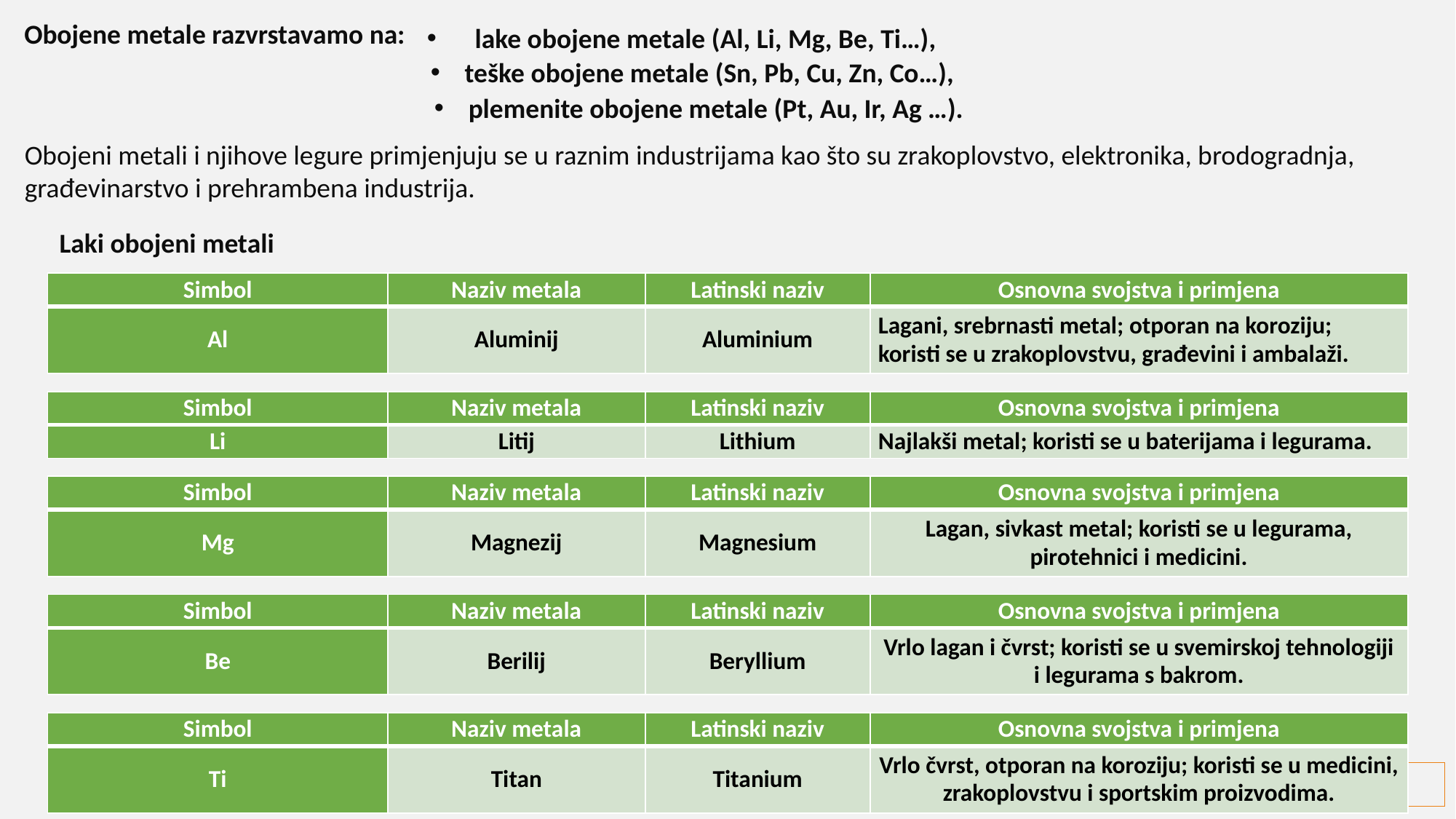

Obojene metale razvrstavamo na:
 lake obojene metale (Al, Li, Mg, Be, Ti…),
teške obojene metale (Sn, Pb, Cu, Zn, Co…),
plemenite obojene metale (Pt, Au, Ir, Ag …).
Obojeni metali i njihove legure primjenjuju se u raznim industrijama kao što su zrakoplovstvo, elektronika, brodogradnja, građevinarstvo i prehrambena industrija.
Laki obojeni metali
| Simbol | Naziv metala | Latinski naziv | Osnovna svojstva i primjena |
| --- | --- | --- | --- |
| Al | Aluminij | Aluminium | Lagani, srebrnasti metal; otporan na koroziju; koristi se u zrakoplovstvu, građevini i ambalaži. |
| Simbol | Naziv metala | Latinski naziv | Osnovna svojstva i primjena |
| --- | --- | --- | --- |
| Li | Litij | Lithium | Najlakši metal; koristi se u baterijama i legurama. |
| Simbol | Naziv metala | Latinski naziv | Osnovna svojstva i primjena |
| --- | --- | --- | --- |
| Mg | Magnezij | Magnesium | Lagan, sivkast metal; koristi se u legurama, pirotehnici i medicini. |
| Simbol | Naziv metala | Latinski naziv | Osnovna svojstva i primjena |
| --- | --- | --- | --- |
| Be | Berilij | Beryllium | Vrlo lagan i čvrst; koristi se u svemirskoj tehnologiji i legurama s bakrom. |
| Simbol | Naziv metala | Latinski naziv | Osnovna svojstva i primjena |
| --- | --- | --- | --- |
| Ti | Titan | Titanium | Vrlo čvrst, otporan na koroziju; koristi se u medicini, zrakoplovstvu i sportskim proizvodima. |
12